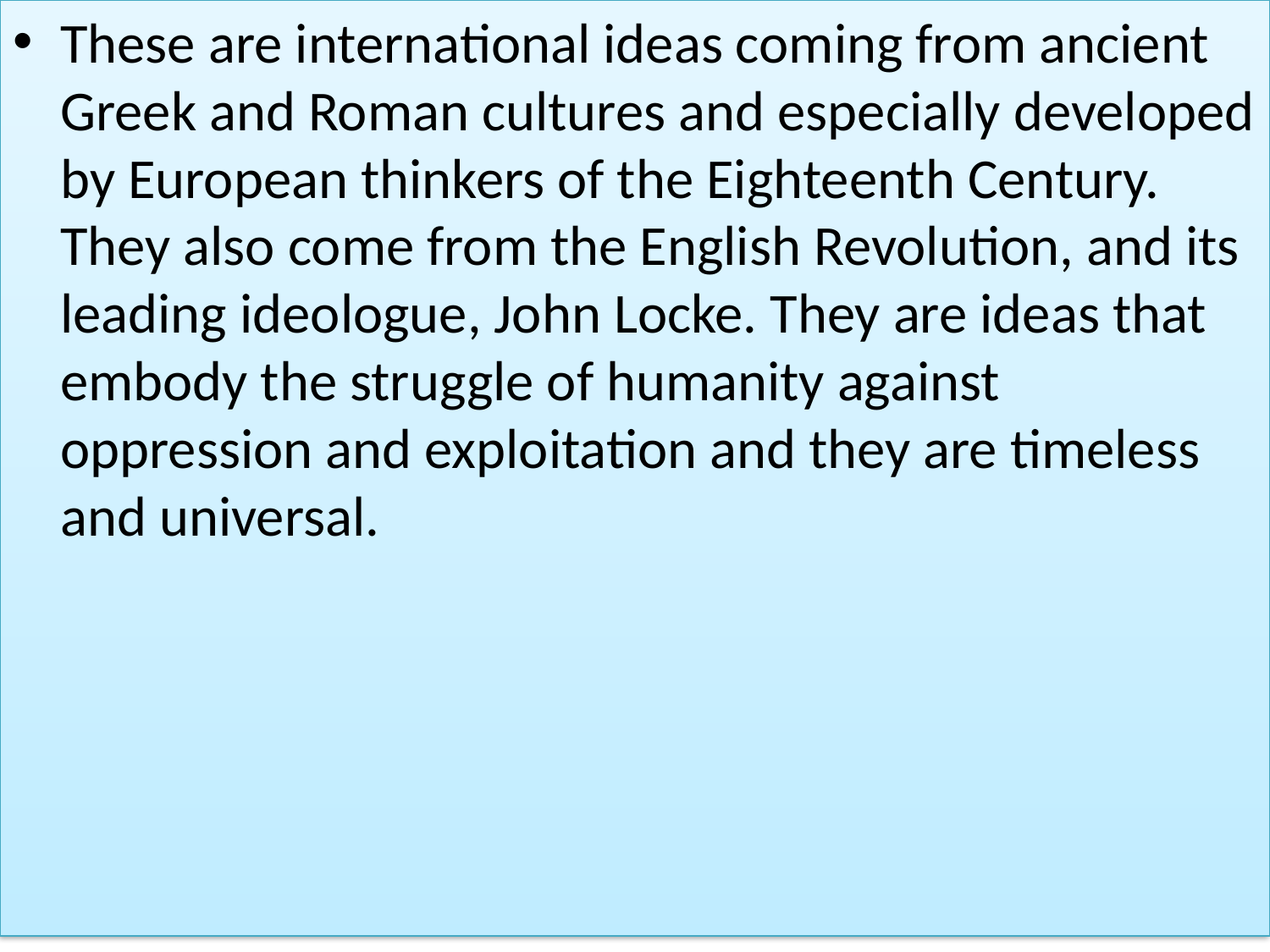

These are international ideas coming from ancient Greek and Roman cultures and especially developed by European thinkers of the Eighteenth Century. They also come from the English Revolution, and its leading ideologue, John Locke. They are ideas that embody the struggle of humanity against oppression and exploitation and they are timeless and universal.

#